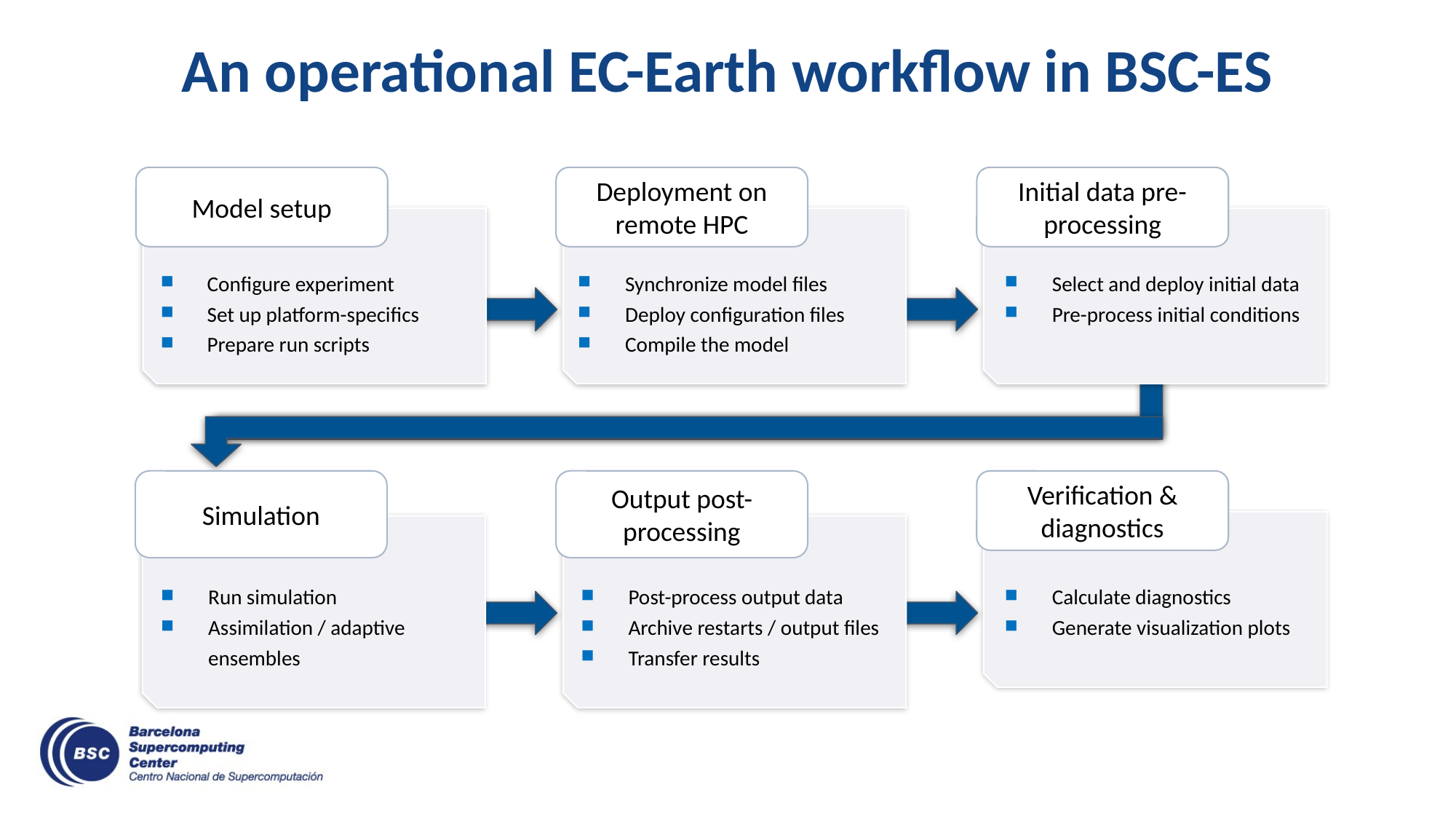

# An operational EC-Earth workflow in BSC-ES
Model setup

Configure experiment
Set up platform-specifics
Prepare run scripts
Deployment on remote HPC

Initial data pre-processing

Synchronize model files
Deploy configuration files
Compile the model

Select and deploy initial data
Pre-process initial conditions

Simulation

Output post-processing

Verification & diagnostics

Run simulation
Assimilation / adaptive ensembles
Post-process output data
Archive restarts / output files
Transfer results
Calculate diagnostics
Generate visualization plots